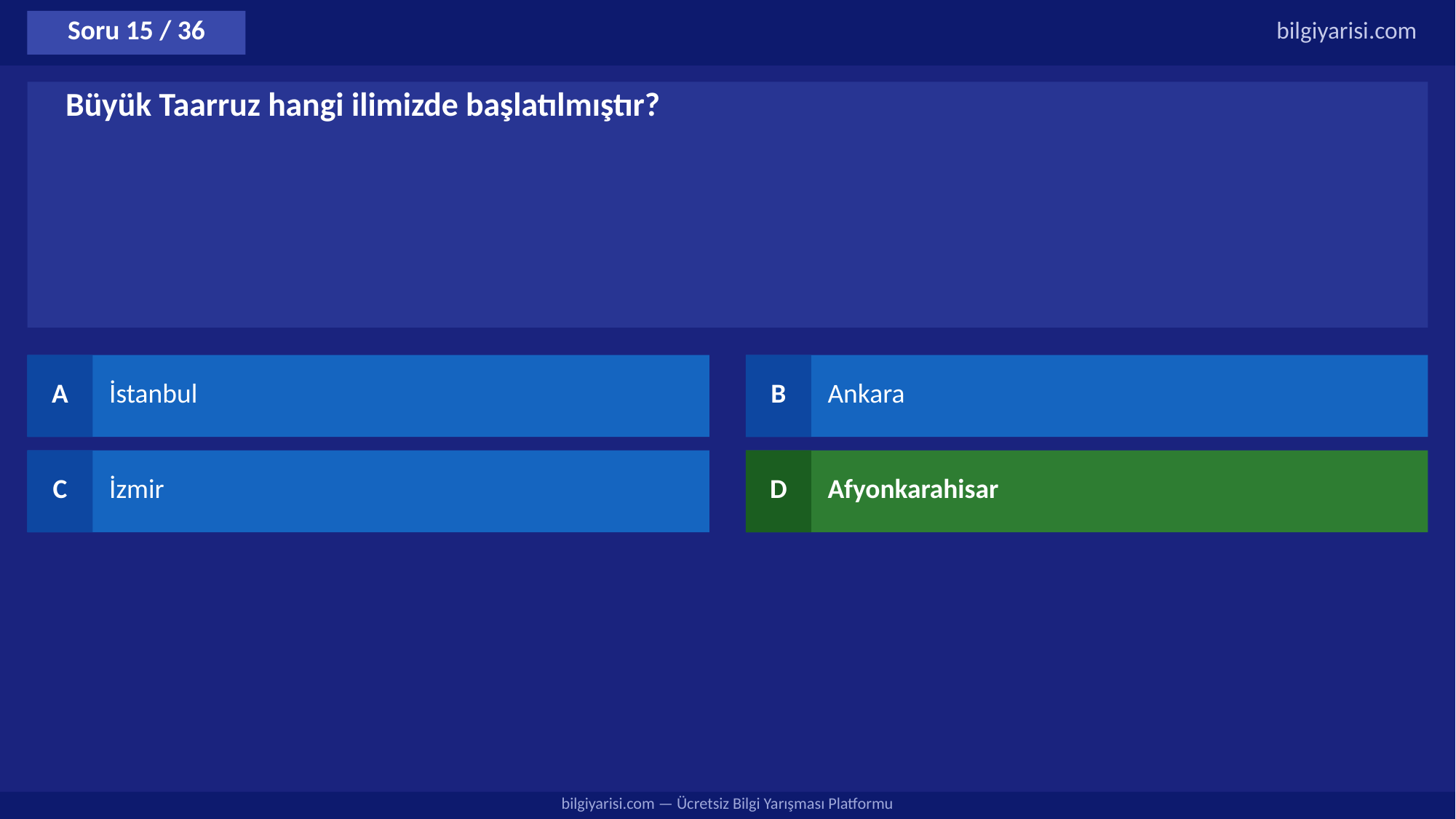

Soru 15 / 36
bilgiyarisi.com

Büyük Taarruz hangi ilimizde başlatılmıştır?

A
İstanbul

B
Ankara

C
İzmir

D
Afyonkarahisar
bilgiyarisi.com — Ücretsiz Bilgi Yarışması Platformu